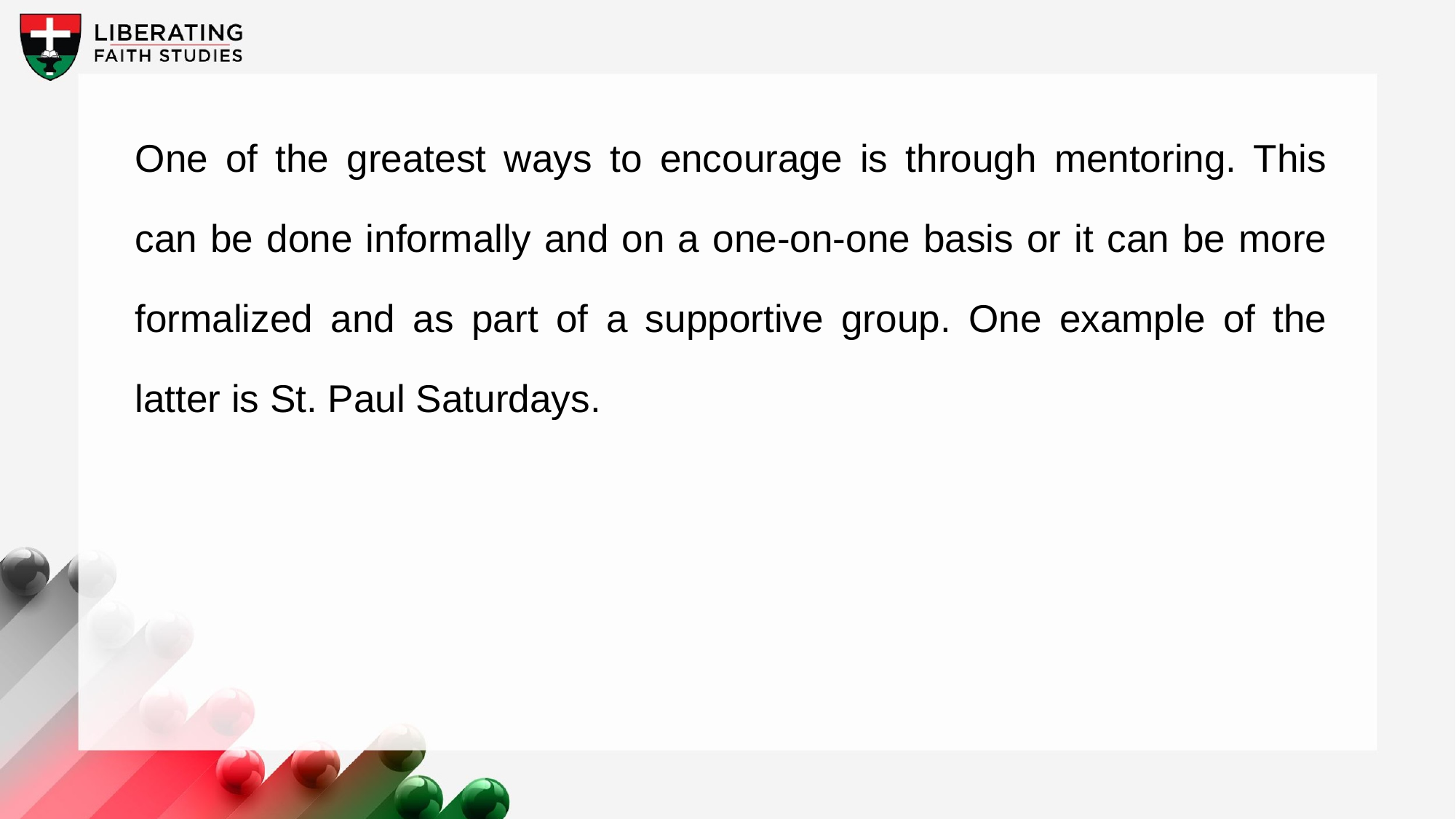

One of the greatest ways to encourage is through mentoring. This can be done informally and on a one-on-one basis or it can be more formalized and as part of a supportive group. One example of the latter is St. Paul Saturdays.